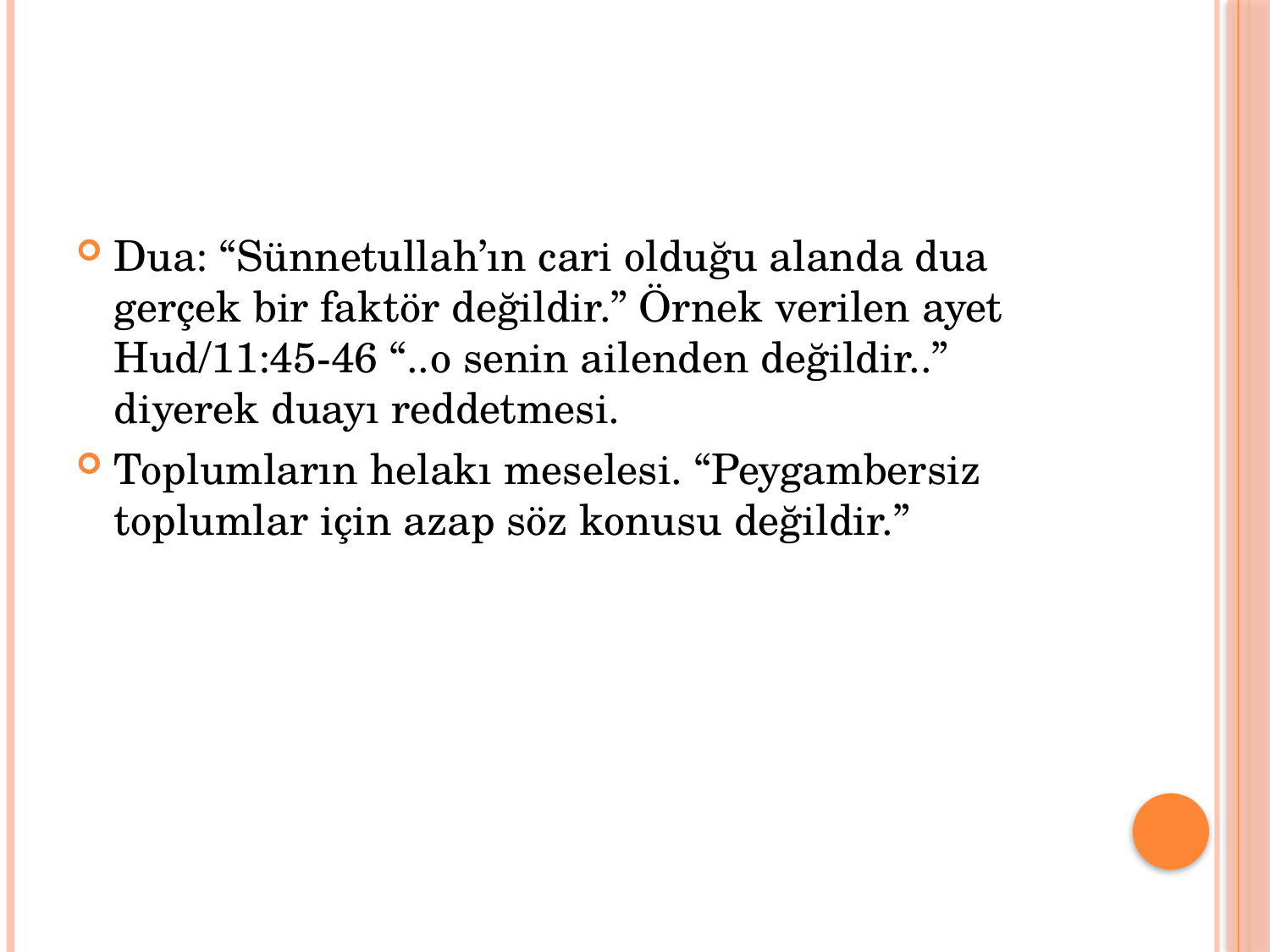

#
Dua: “Sünnetullah’ın cari olduğu alanda dua gerçek bir faktör değildir.” Örnek verilen ayet Hud/11:45-46 “..o senin ailenden değildir..” diyerek duayı reddetmesi.
Toplumların helakı meselesi. “Peygambersiz toplumlar için azap söz konusu değildir.”